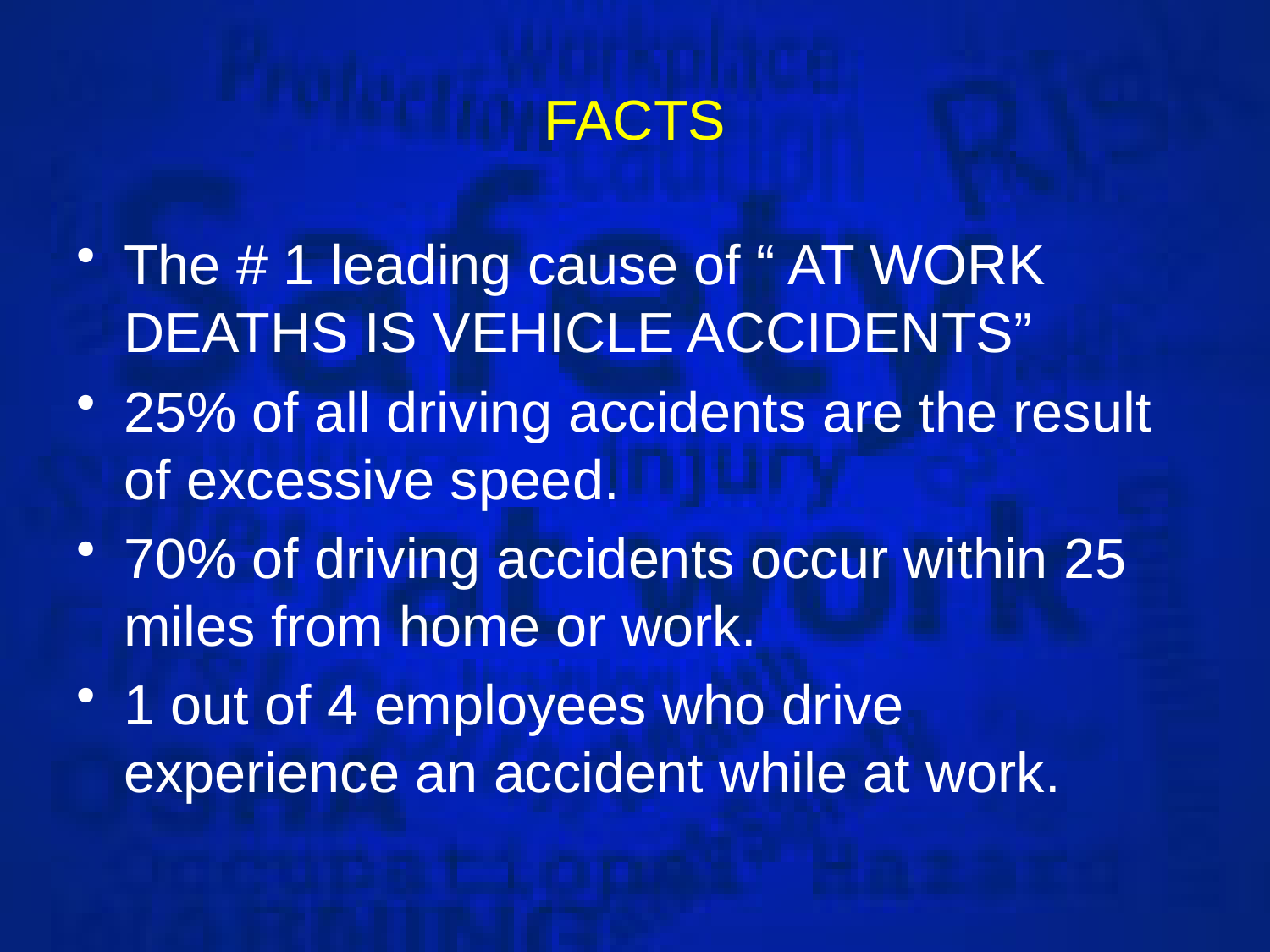

# FACTS
The # 1 leading cause of “ AT WORK DEATHS IS VEHICLE ACCIDENTS”
25% of all driving accidents are the result of excessive speed.
70% of driving accidents occur within 25 miles from home or work.
1 out of 4 employees who drive experience an accident while at work.